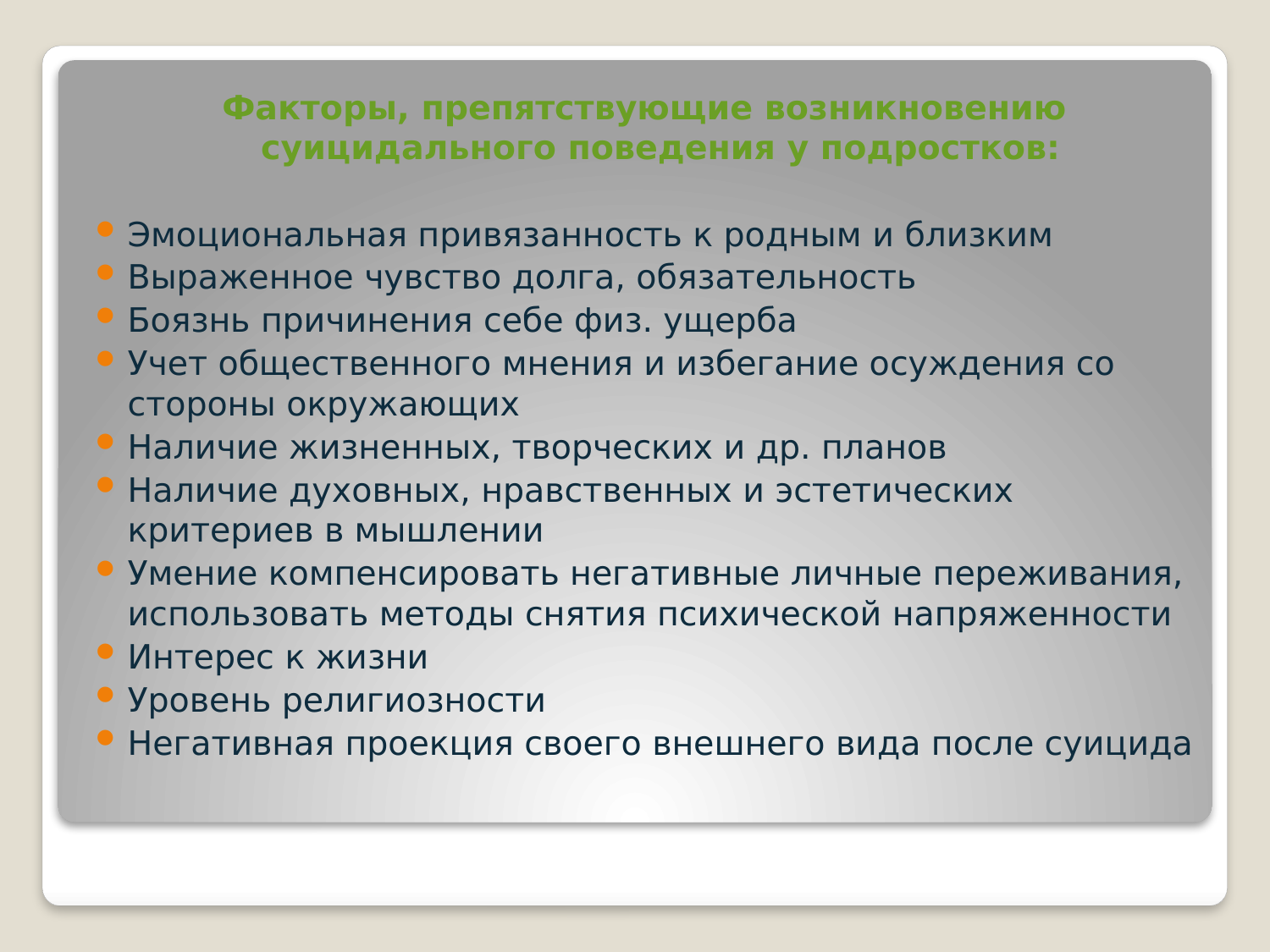

Факторы, препятствующие возникновению суицидального поведения у подростков:

Эмоциональная привязанность к родным и близким
Выраженное чувство долга, обязательность
Боязнь причинения себе физ. ущерба
Учет общественного мнения и избегание осуждения со стороны окружающих
Наличие жизненных, творческих и др. планов
Наличие духовных, нравственных и эстетических критериев в мышлении
Умение компенсировать негативные личные переживания, использовать методы снятия психической напряженности
Интерес к жизни
Уровень религиозности
Негативная проекция своего внешнего вида после суицида